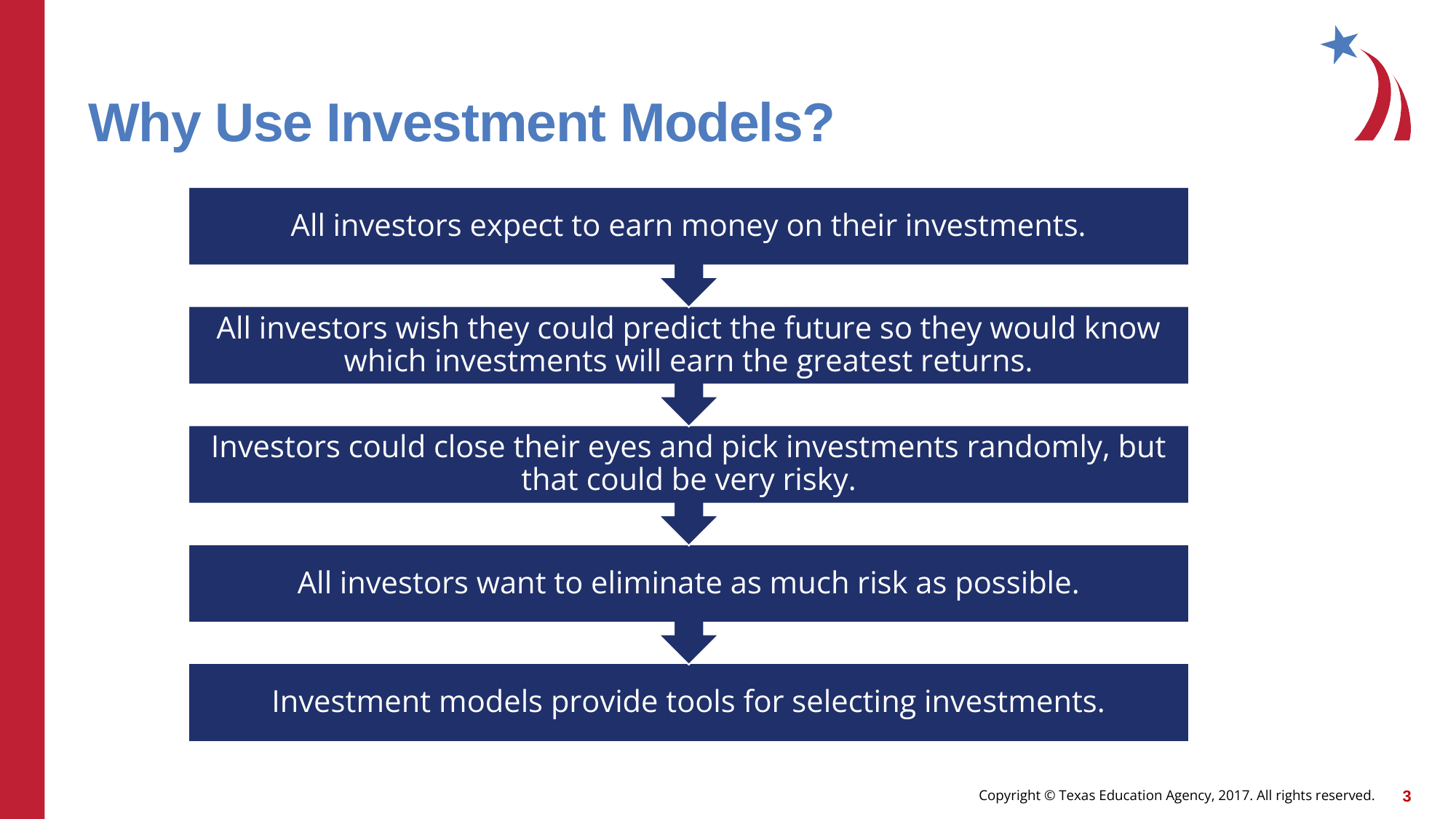

# Why Use Investment Models?
Investment models provide tools for selecting investments.
All investors want to eliminate as much risk as possible.
Investors could close their eyes and pick investments randomly, but that could be very risky.
All investors wish they could predict the future so they would know which investments will earn the greatest returns.
All investors expect to earn money on their investments.